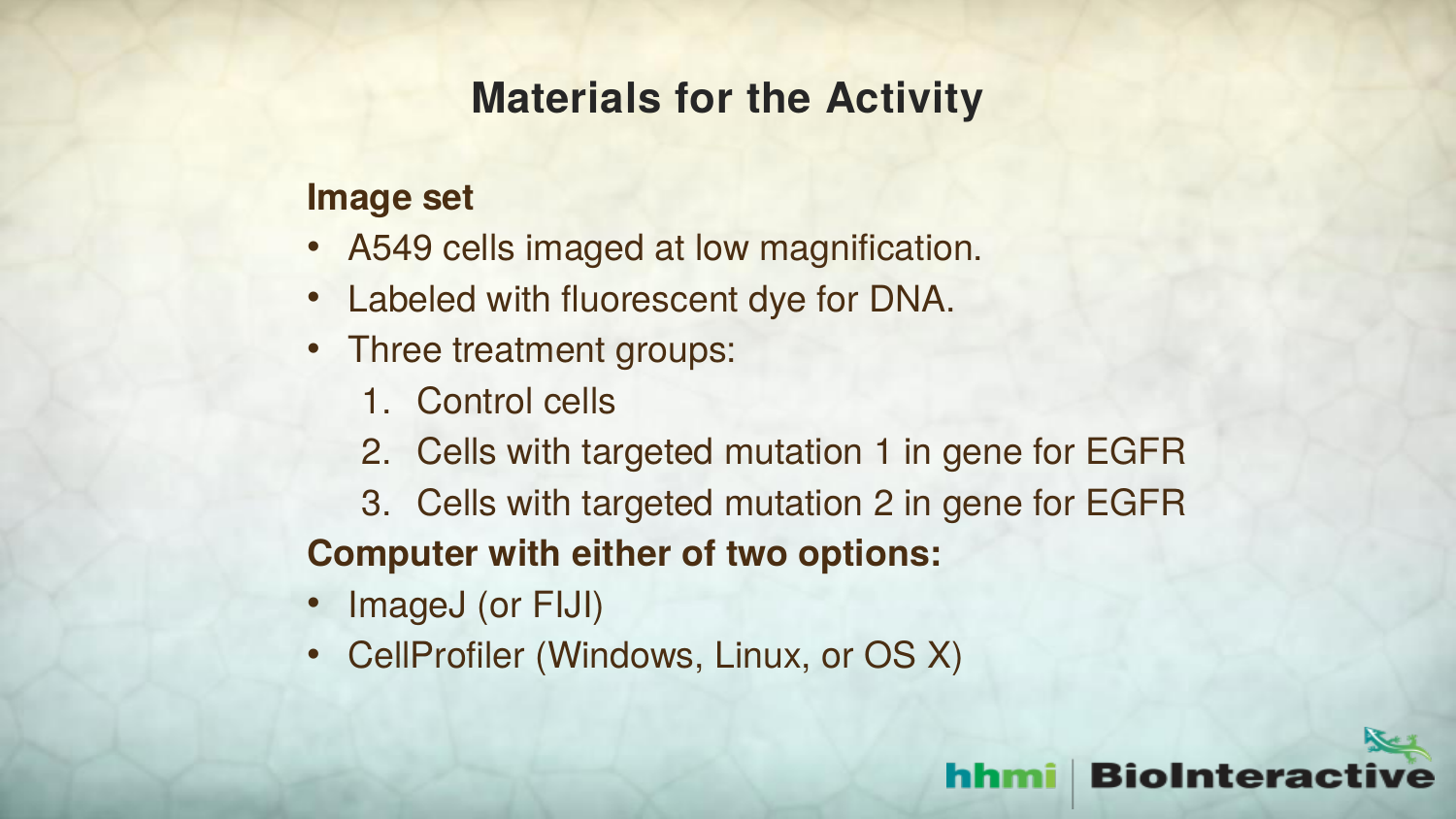

# Materials for the Activity
Image set
A549 cells imaged at low magnification.
Labeled with fluorescent dye for DNA.
Three treatment groups:
Control cells
Cells with targeted mutation 1 in gene for EGFR
Cells with targeted mutation 2 in gene for EGFR
Computer with either of two options:
ImageJ (or FIJI)
CellProfiler (Windows, Linux, or OS X)